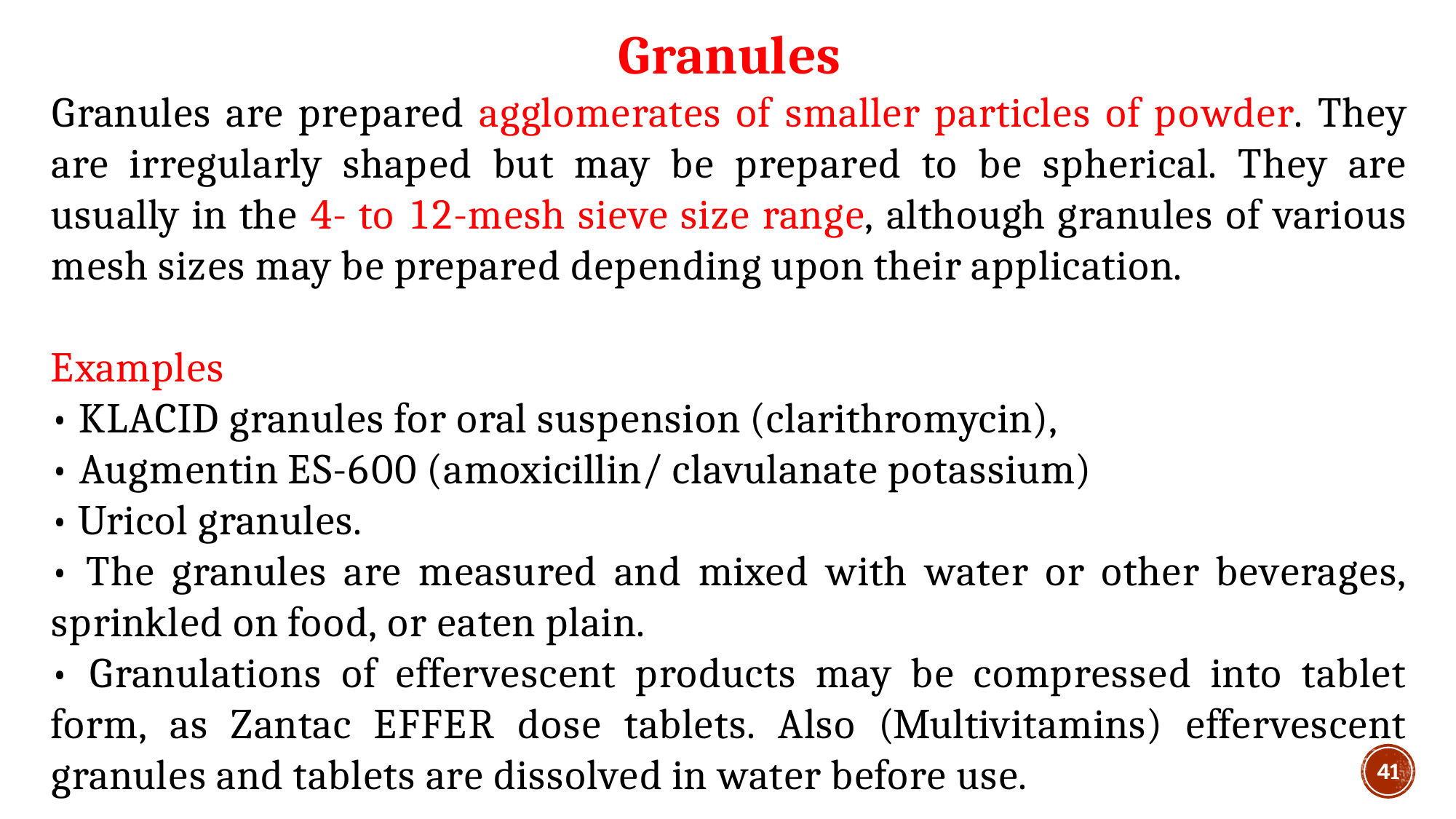

Granules
Granules are prepared agglomerates of smaller particles of powder. They are irregularly shaped but may be prepared to be spherical. They are usually in the 4- to 12-mesh sieve size range, although granules of various mesh sizes may be prepared depending upon their application.

Examples
• KLACID granules for oral suspension (clarithromycin),
• Augmentin ES-600 (amoxicillin/ clavulanate potassium)
• Uricol granules.
• The granules are measured and mixed with water or other beverages, sprinkled on food, or eaten plain.
• Granulations of effervescent products may be compressed into tablet form, as Zantac EFFER dose tablets. Also (Multivitamins) effervescent granules and tablets are dissolved in water before use.
41